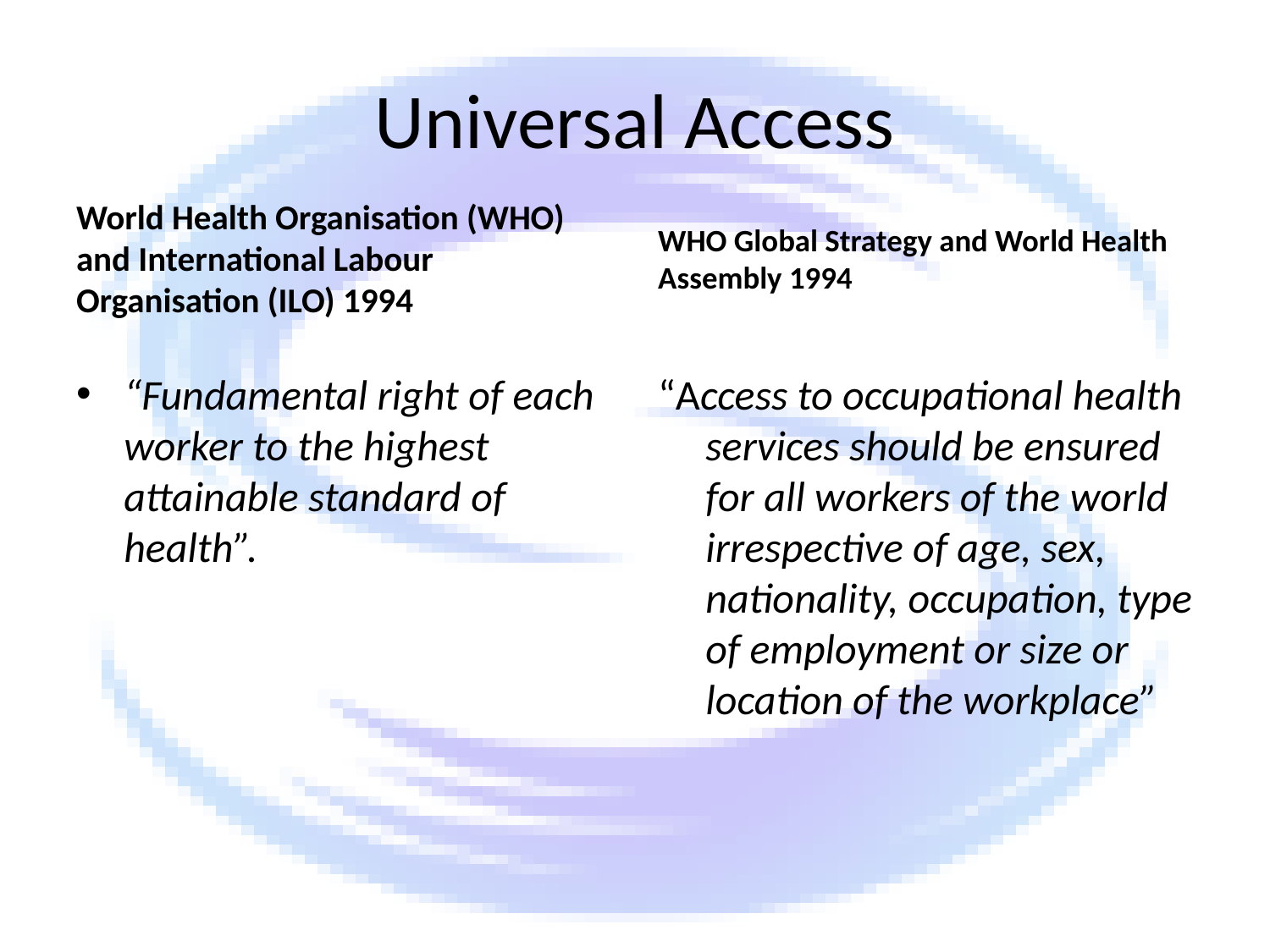

# Universal Access
World Health Organisation (WHO) and International Labour Organisation (ILO) 1994
WHO Global Strategy and World Health Assembly 1994

“Fundamental right of each worker to the highest attainable standard of health”.

“Access to occupational health services should be ensured for all workers of the world irrespective of age, sex, nationality, occupation, type of employment or size or location of the workplace”